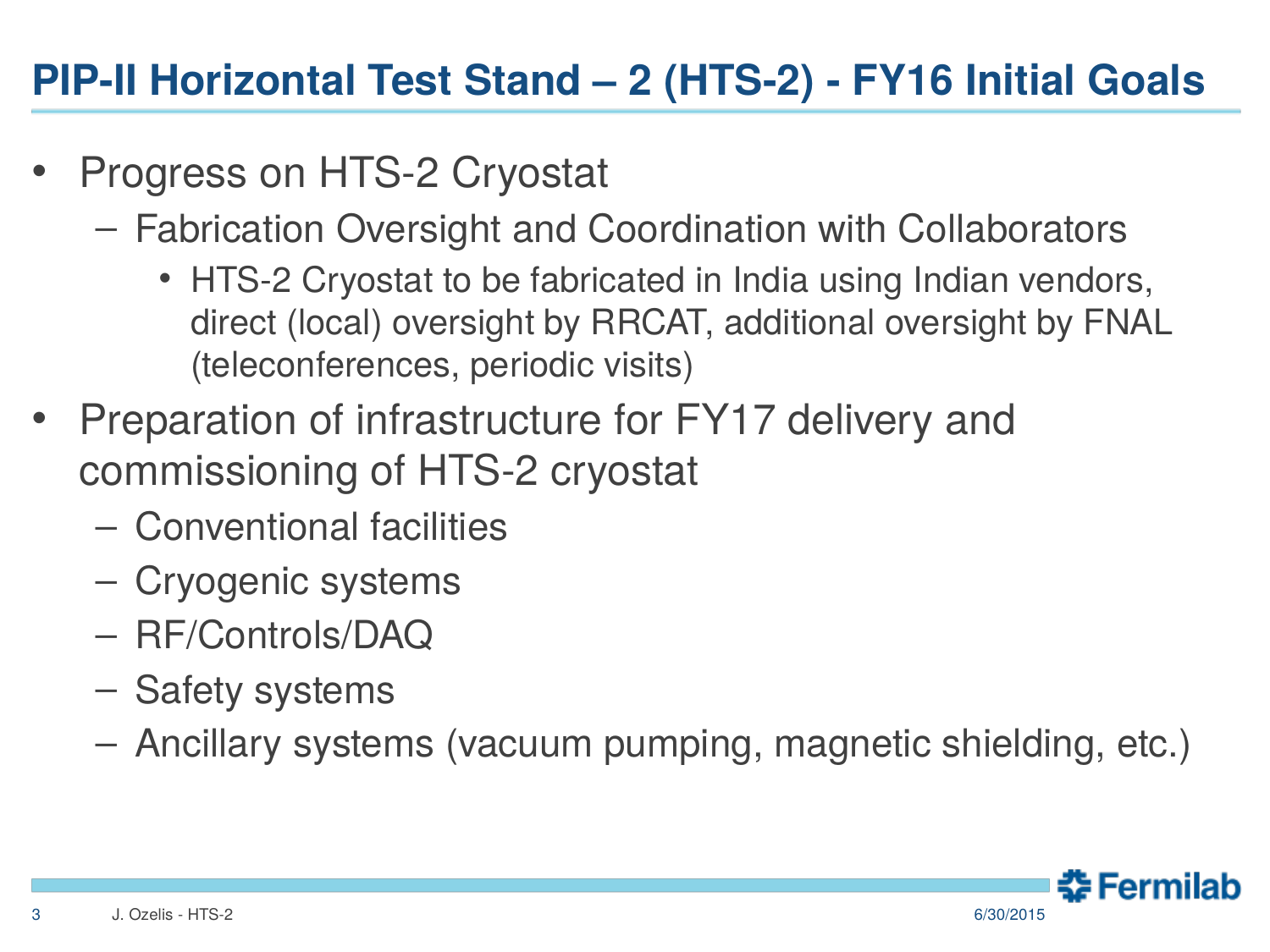

# PIP-II Horizontal Test Stand – 2 (HTS-2) - FY16 Initial Goals
Progress on HTS-2 Cryostat
Fabrication Oversight and Coordination with Collaborators
HTS-2 Cryostat to be fabricated in India using Indian vendors, direct (local) oversight by RRCAT, additional oversight by FNAL (teleconferences, periodic visits)
Preparation of infrastructure for FY17 delivery and commissioning of HTS-2 cryostat
Conventional facilities
Cryogenic systems
RF/Controls/DAQ
Safety systems
Ancillary systems (vacuum pumping, magnetic shielding, etc.)

3
J. Ozelis - HTS-2
6/30/2015